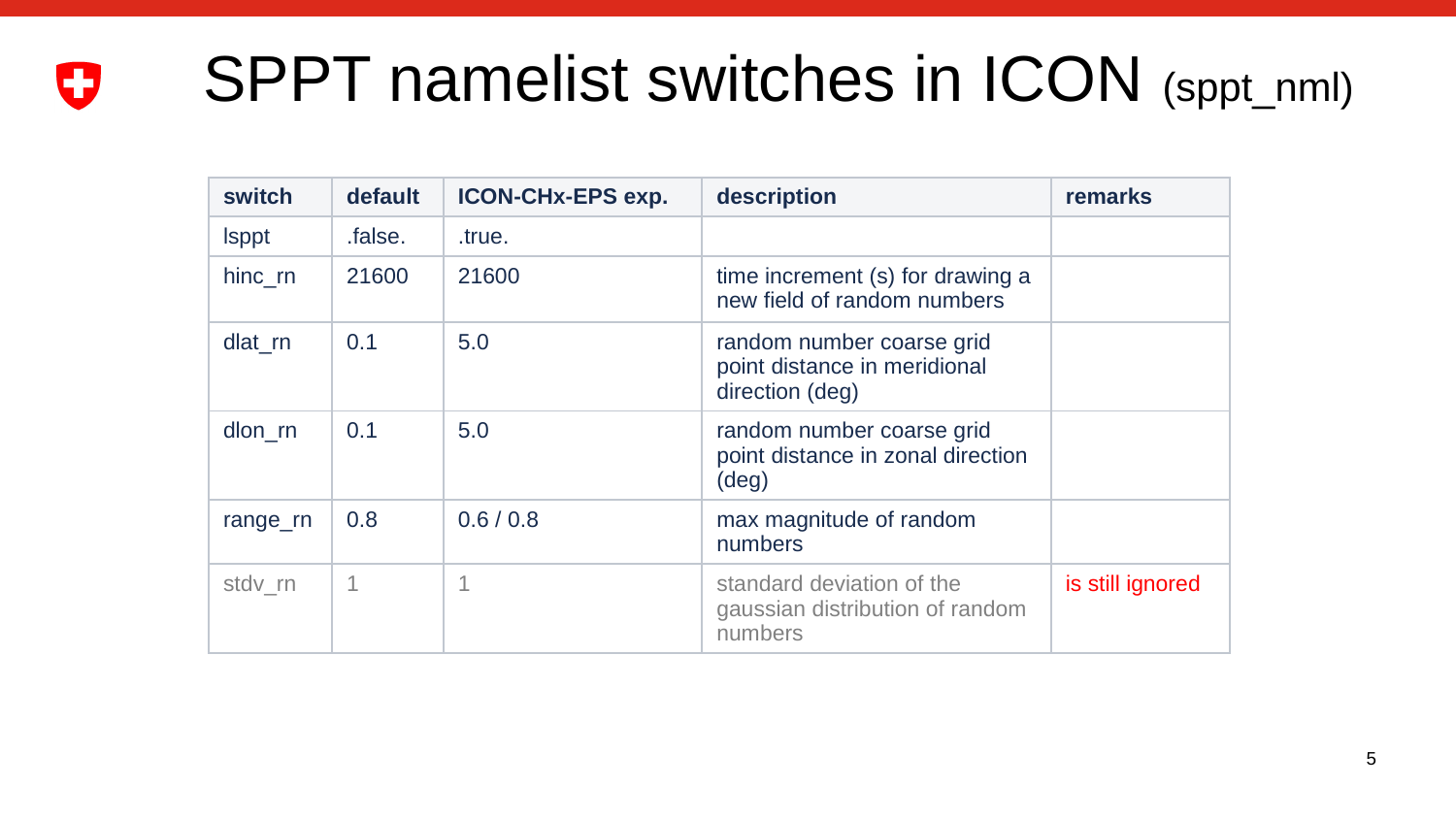

# SPPT namelist switches in ICON (sppt_nml)
| switch | default | ICON-CHx-EPS exp. | description | remarks |
| --- | --- | --- | --- | --- |
| lsppt | .false. | .true. |  |  |
| hinc\_rn | 21600 | 21600 | time increment (s) for drawing a new field of random numbers |  |
| dlat\_rn | 0.1 | 5.0 | random number coarse grid point distance in meridional direction (deg) |  |
| dlon\_rn | 0.1 | 5.0 | random number coarse grid point distance in zonal direction (deg) |  |
| range\_rn | 0.8 | 0.6 / 0.8 | max magnitude of random numbers |  |
| stdv\_rn | 1 | 1 | standard deviation of the gaussian distribution of random numbers | is still ignored |